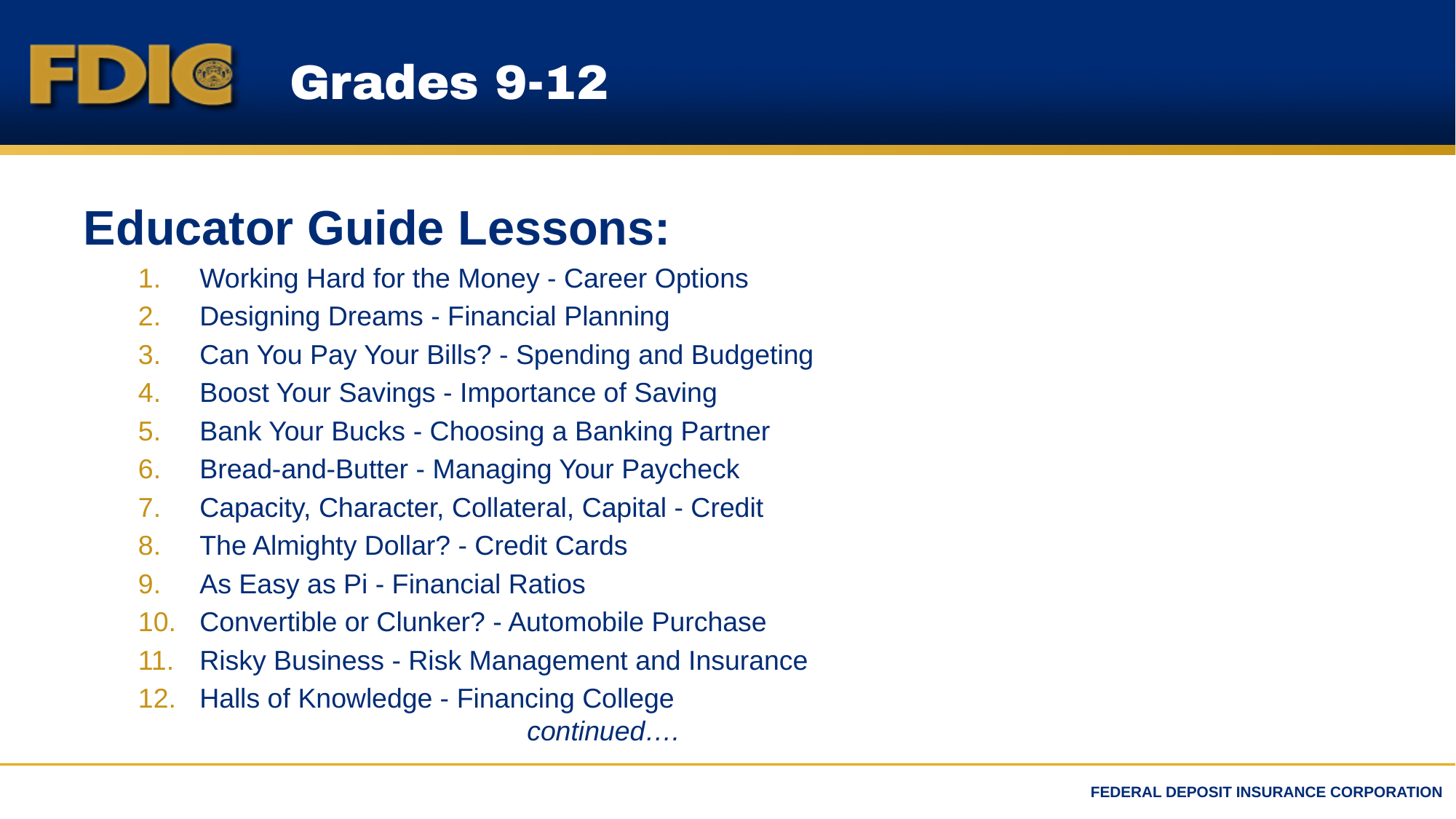

# Grades 9-12
Educator Guide Lessons:
Working Hard for the Money - Career Options
Designing Dreams - Financial Planning
Can You Pay Your Bills? - Spending and Budgeting
Boost Your Savings - Importance of Saving
Bank Your Bucks - Choosing a Banking Partner
Bread-and-Butter - Managing Your Paycheck
Capacity, Character, Collateral, Capital - Credit
The Almighty Dollar? - Credit Cards
As Easy as Pi - Financial Ratios
Convertible or Clunker? - Automobile Purchase
Risky Business - Risk Management and Insurance
Halls of Knowledge - Financing College									continued….